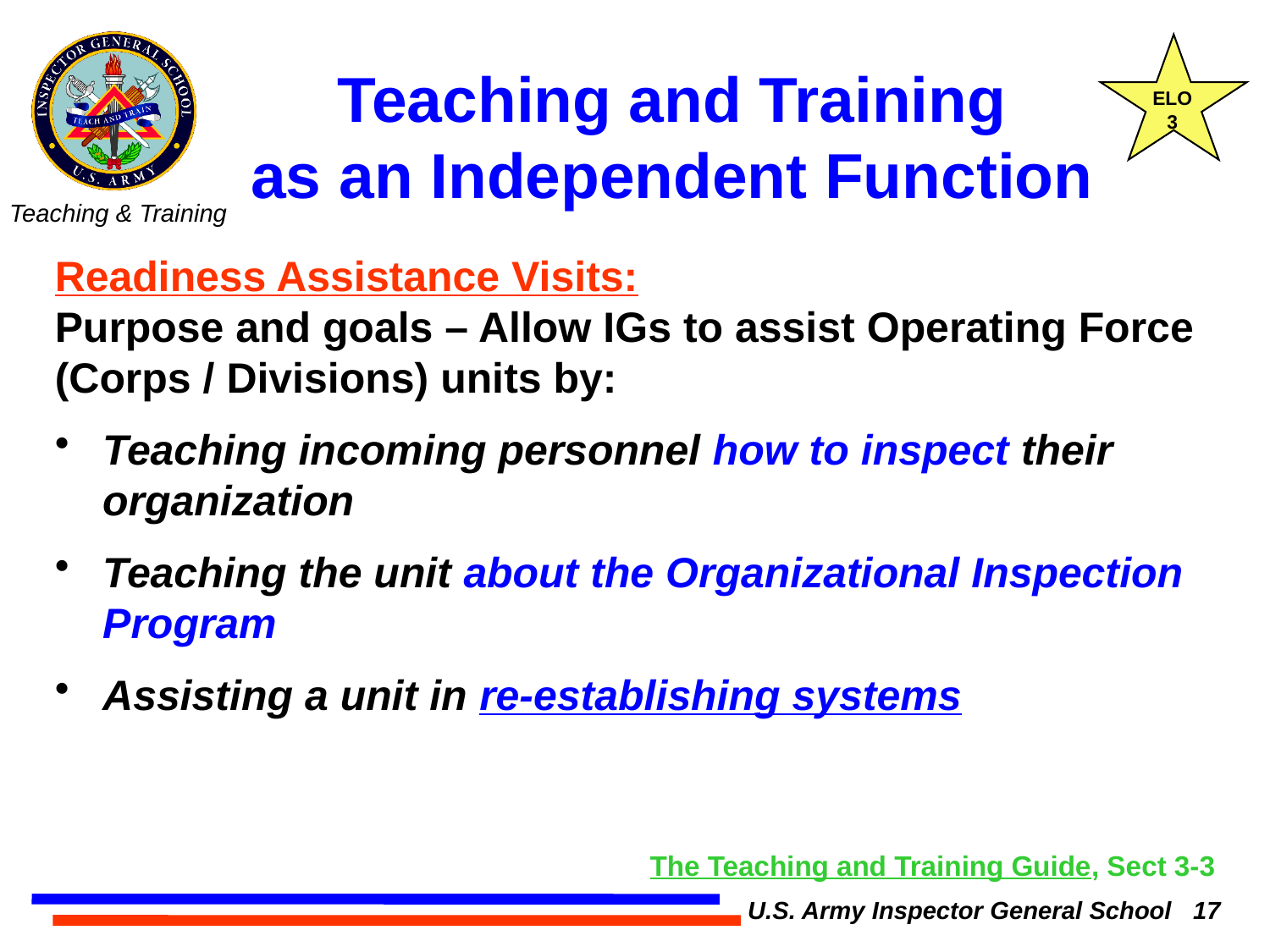

ELO
3
# Teaching and Training as an Independent Function
Readiness Assistance Visits:
Purpose and goals – Allow IGs to assist Operating Force (Corps / Divisions) units by:
Teaching incoming personnel how to inspect their organization
Teaching the unit about the Organizational Inspection Program
Assisting a unit in re-establishing systems
 The Teaching and Training Guide, Sect 3-3
U.S. Army Inspector General School   17